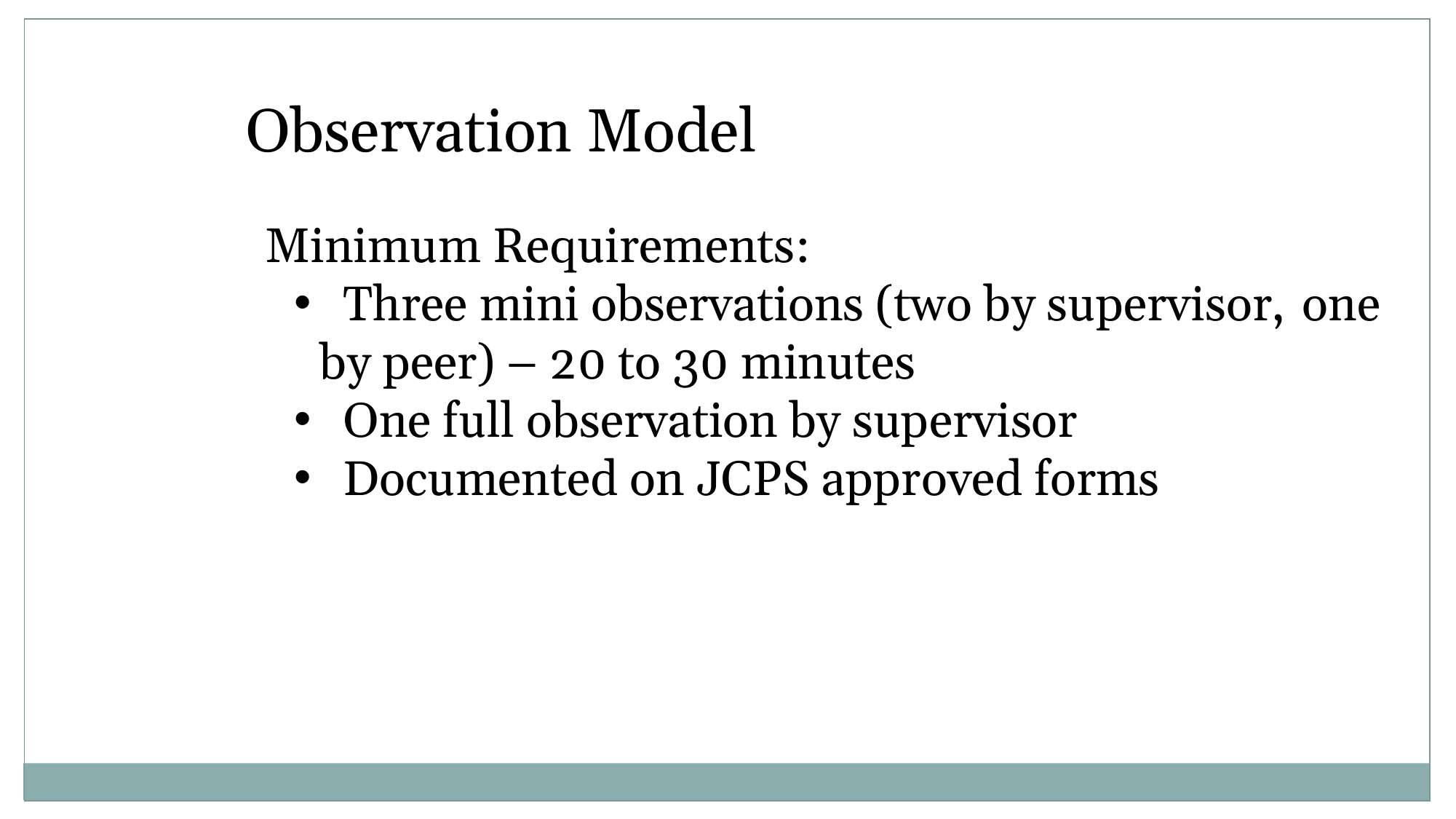

Observation Model
Minimum Requirements:
  Three mini observations (two by supervisor, 	one by peer) – 20 to 30 minutes
  One full observation by supervisor
  Documented on JCPS approved forms